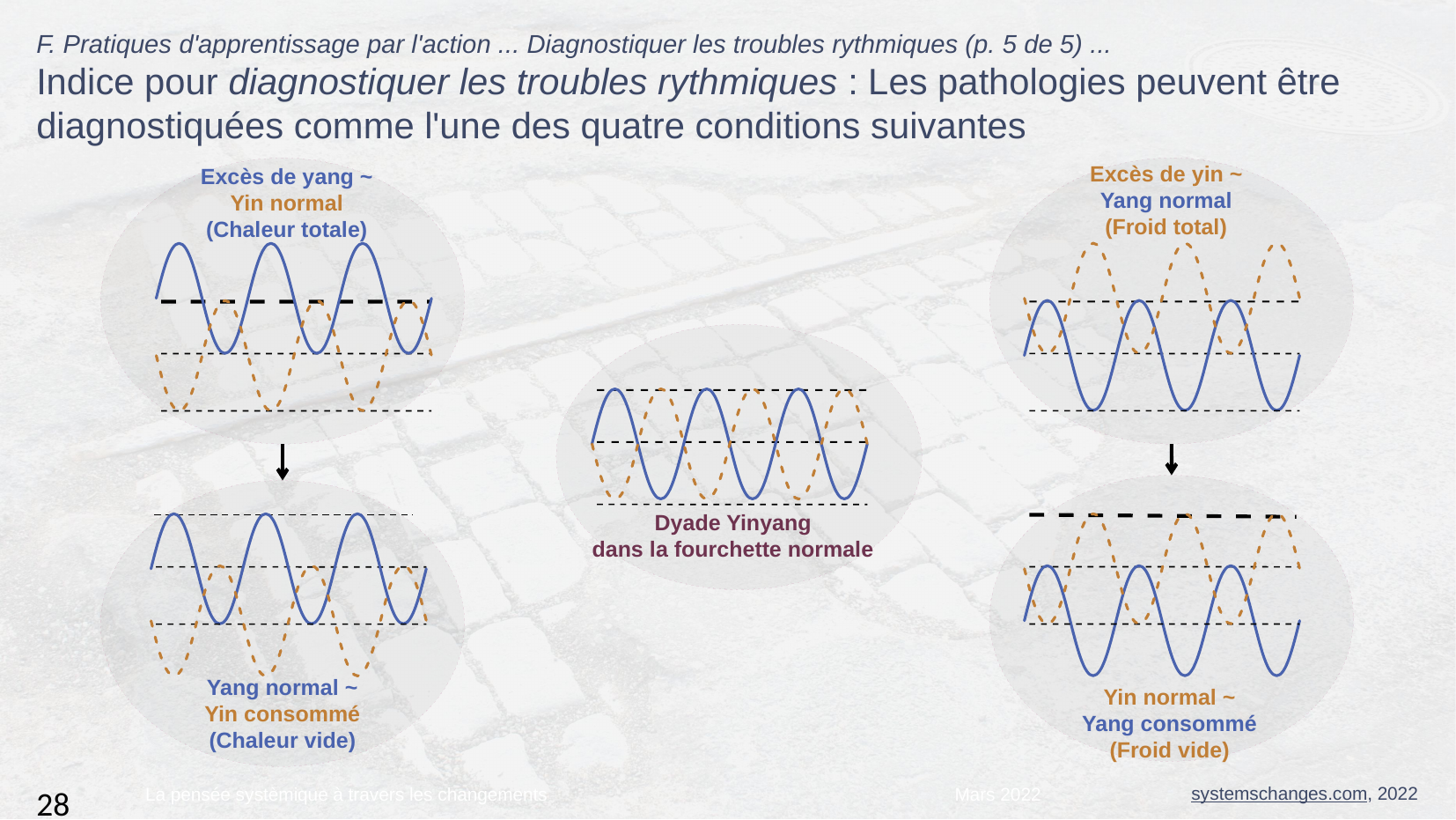

F. Pratiques d'apprentissage par l'action ... Diagnostiquer les troubles rythmiques (p. 5 de 5) ...
Indice pour diagnostiquer les troubles rythmiques : Les pathologies peuvent être diagnostiquées comme l'une des quatre conditions suivantes
Excès de yang ~
Yin normal
(Chaleur totale)
Excès de yin ~
Yang normal
(Froid total)

Dyade Yinyang
dans la fourchette normale

Yang normal ~
Yin consommé
(Chaleur vide)
Yin normal ~
Yang consommé
(Froid vide)
La pensée systèmique à travers les changements
Mars 2022